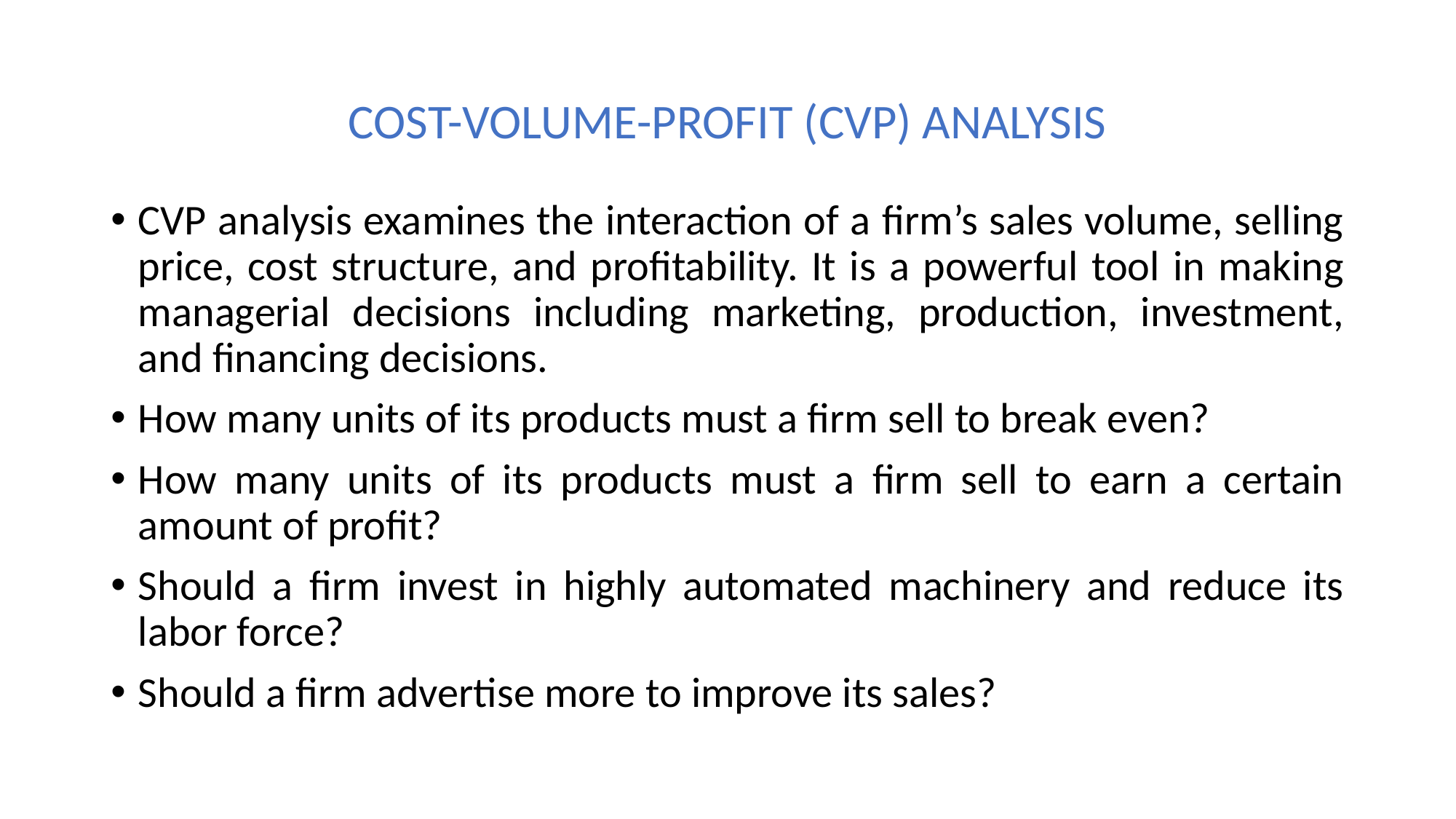

# COST-VOLUME-PROFIT (CVP) ANALYSIS
CVP analysis examines the interaction of a firm’s sales volume, selling price, cost structure, and profitability. It is a powerful tool in making managerial decisions including marketing, production, investment, and financing decisions.
How many units of its products must a firm sell to break even?
How many units of its products must a firm sell to earn a certain amount of profit?
Should a firm invest in highly automated machinery and reduce its labor force?
Should a firm advertise more to improve its sales?